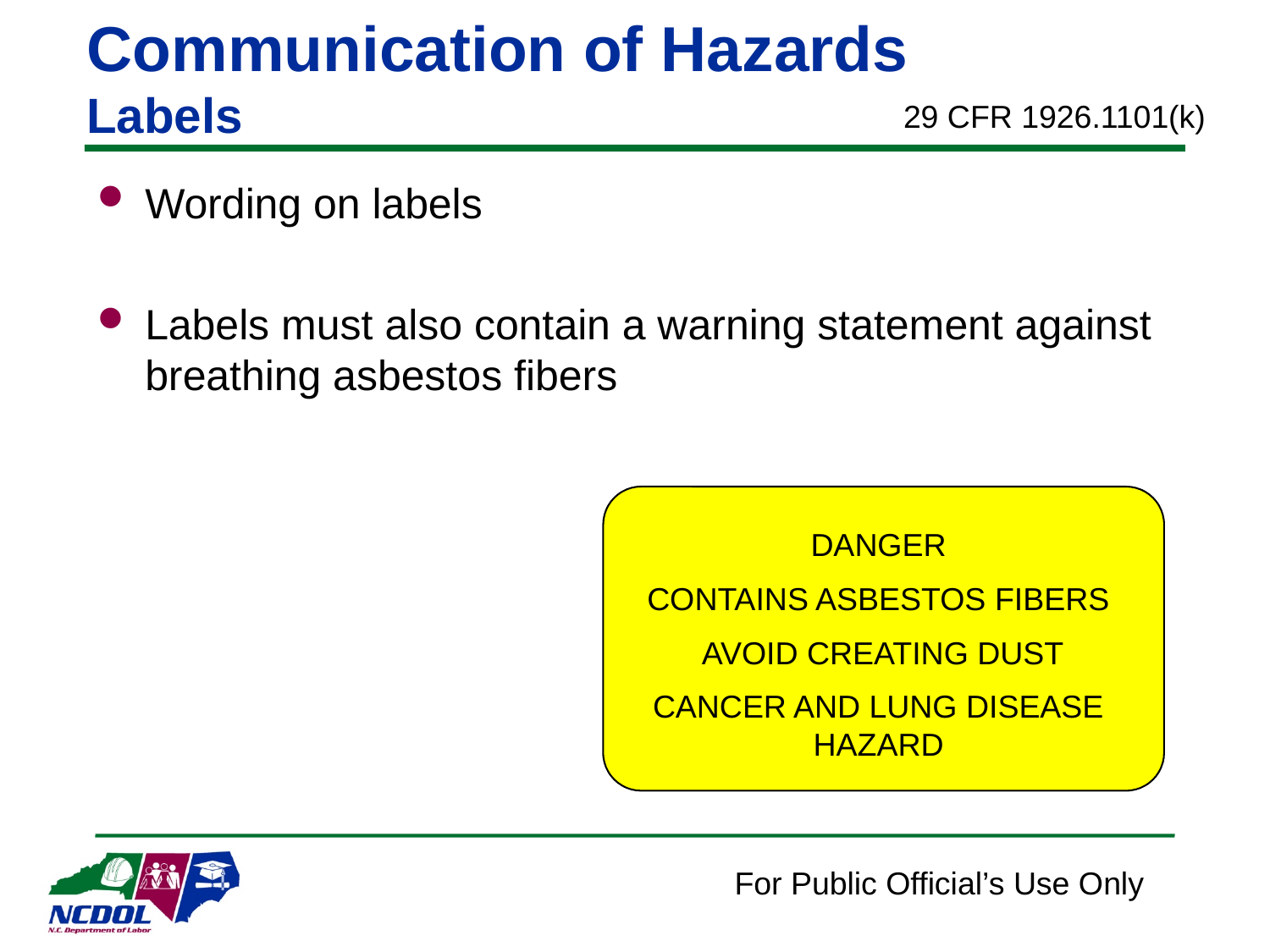

# Communication of Hazards Labels
29 CFR 1926.1101(k)

Wording on labels

Labels must also contain a warning statement against breathing asbestos fibers

DANGER
CONTAINS ASBESTOS FIBERS
 AVOID CREATING DUST
CANCER AND LUNG DISEASE HAZARD